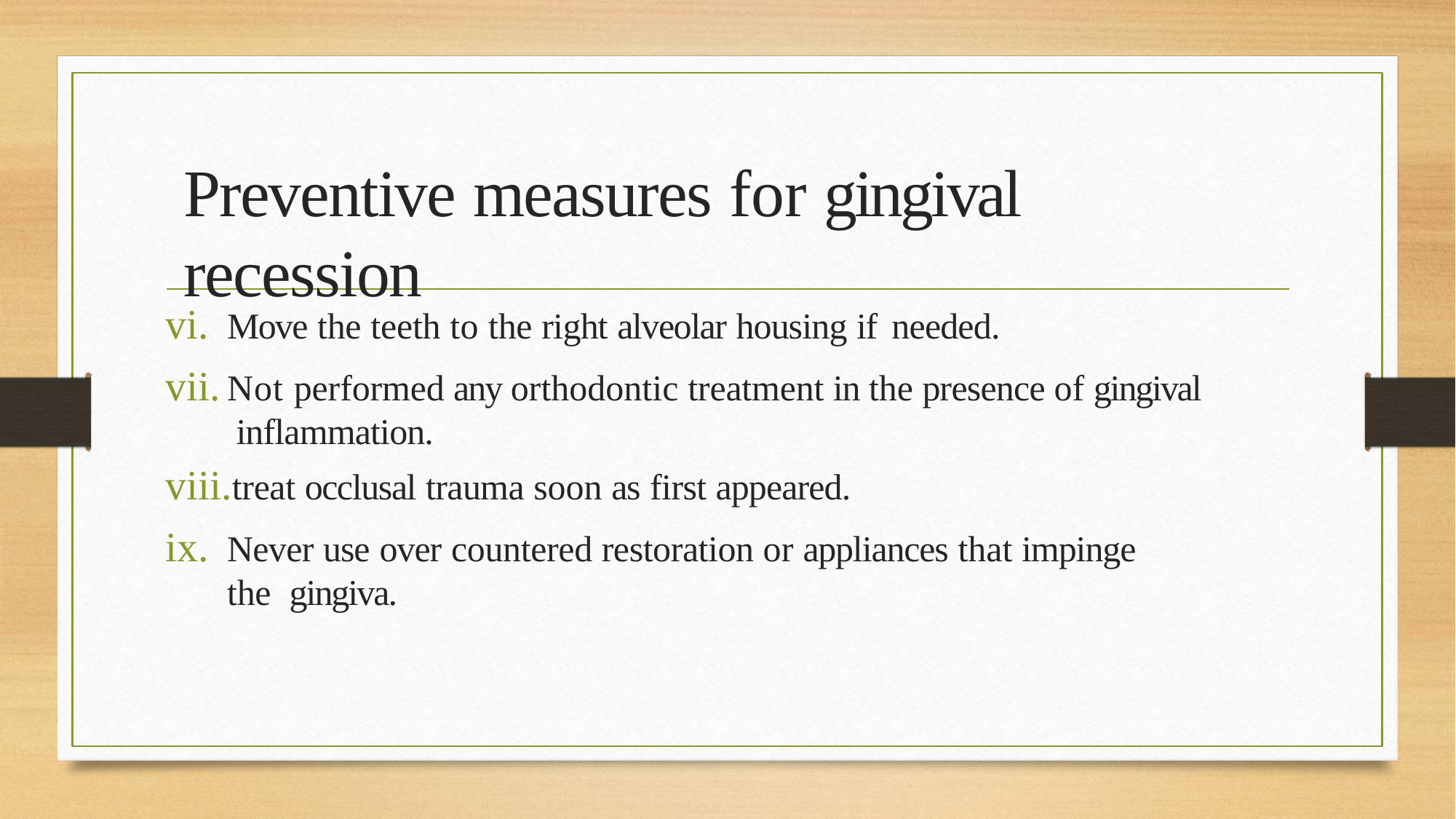

# Preventive measures for gingival recession
Move the teeth to the right alveolar housing if needed.
Not performed any orthodontic treatment in the presence of gingival  inflammation.
treat occlusal trauma soon as first appeared.
Never use over countered restoration or appliances that impinge the  gingiva.